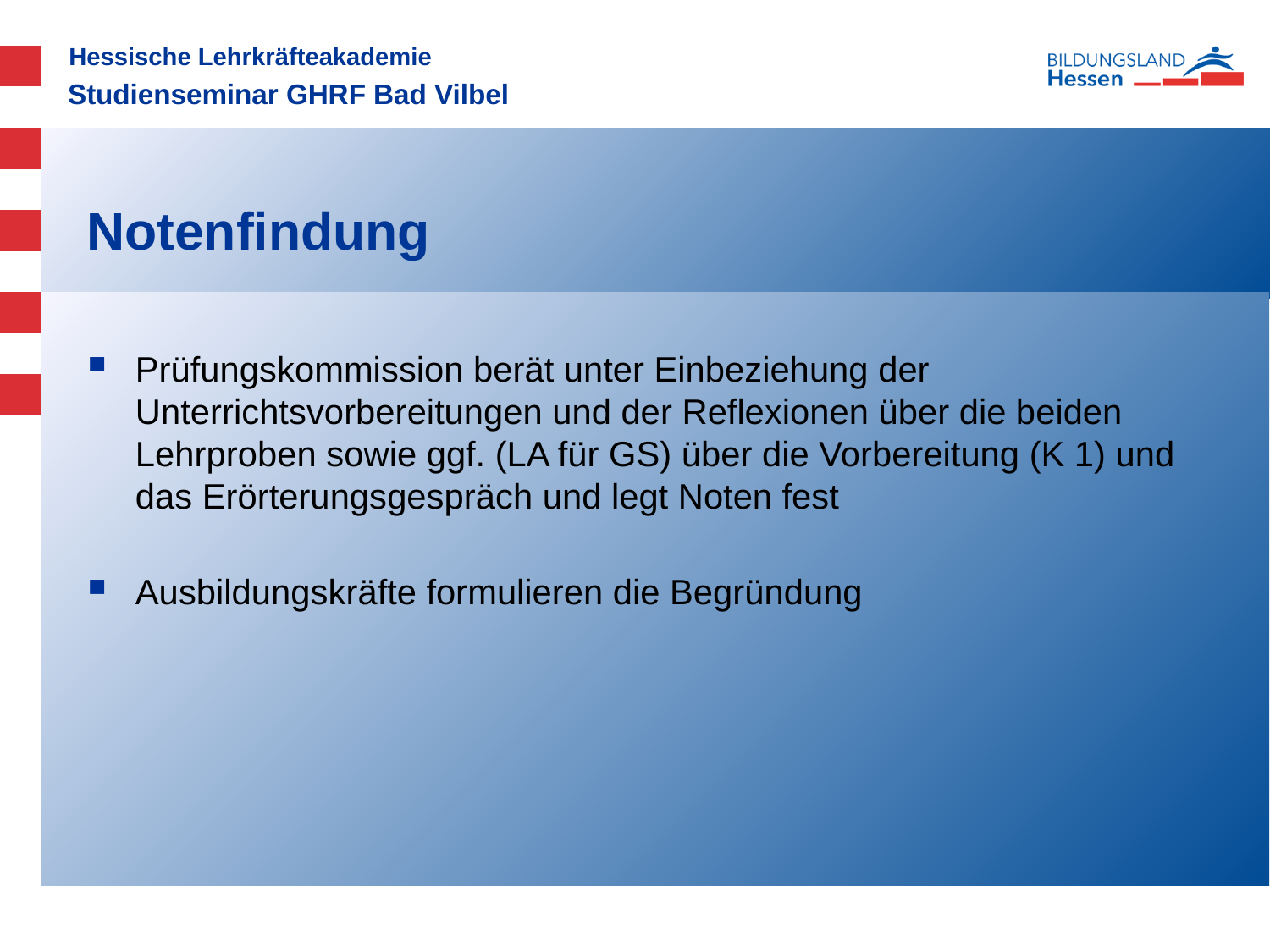

Studienseminar GHRF Bad Vilbel
# Notenfindung

Prüfungskommission berät unter Einbeziehung der Unterrichtsvorbereitungen und der Reflexionen über die beiden Lehrproben sowie ggf. (LA für GS) über die Vorbereitung (K 1) und das Erörterungsgespräch und legt Noten fest

Ausbildungskräfte formulieren die Begründung